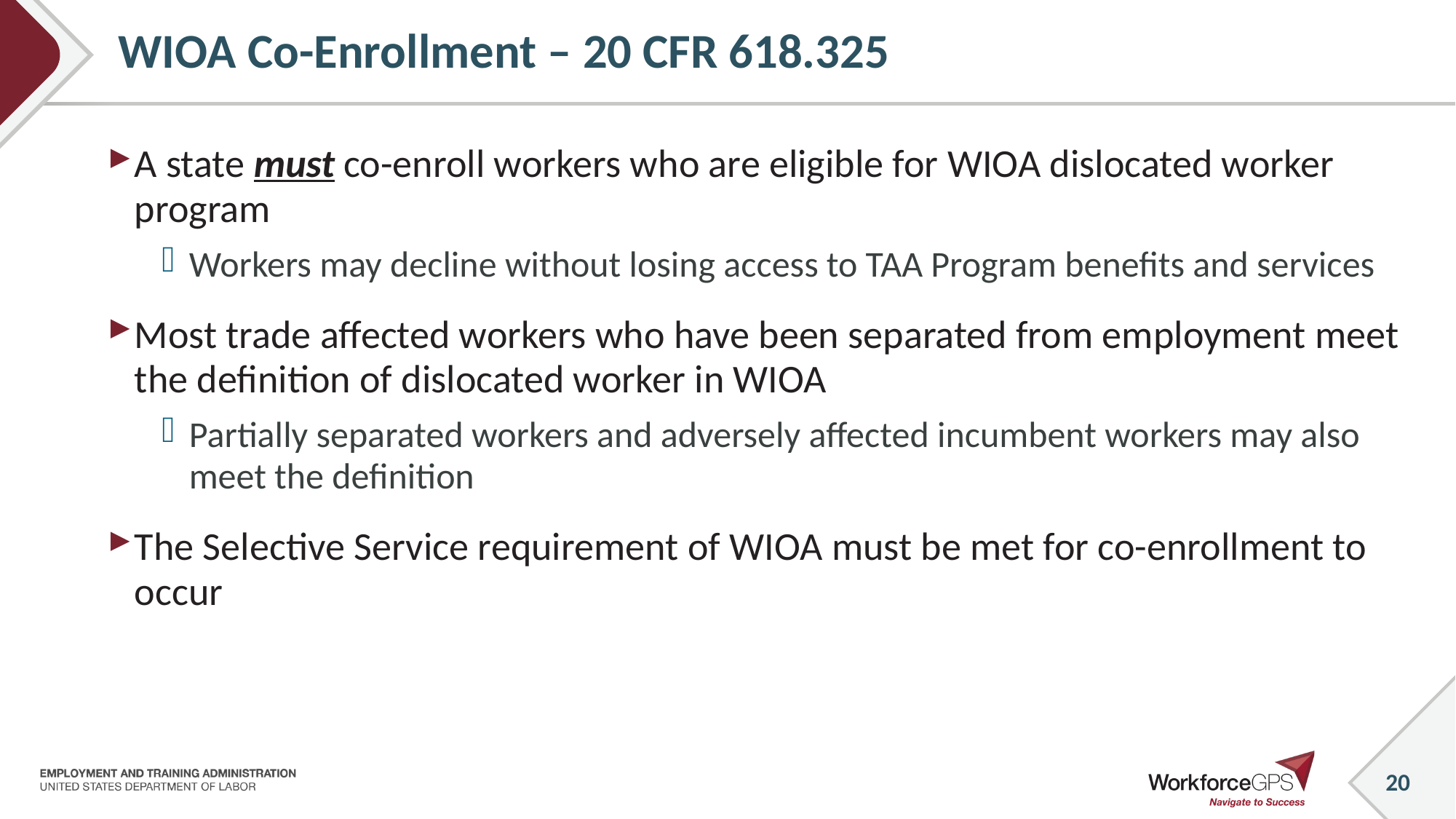

# WIOA Co-Enrollment – 20 CFR 618.325
A state must co-enroll workers who are eligible for WIOA dislocated worker program
Workers may decline without losing access to TAA Program benefits and services
Most trade affected workers who have been separated from employment meet the definition of dislocated worker in WIOA
Partially separated workers and adversely affected incumbent workers may also meet the definition
The Selective Service requirement of WIOA must be met for co-enrollment to occur
20